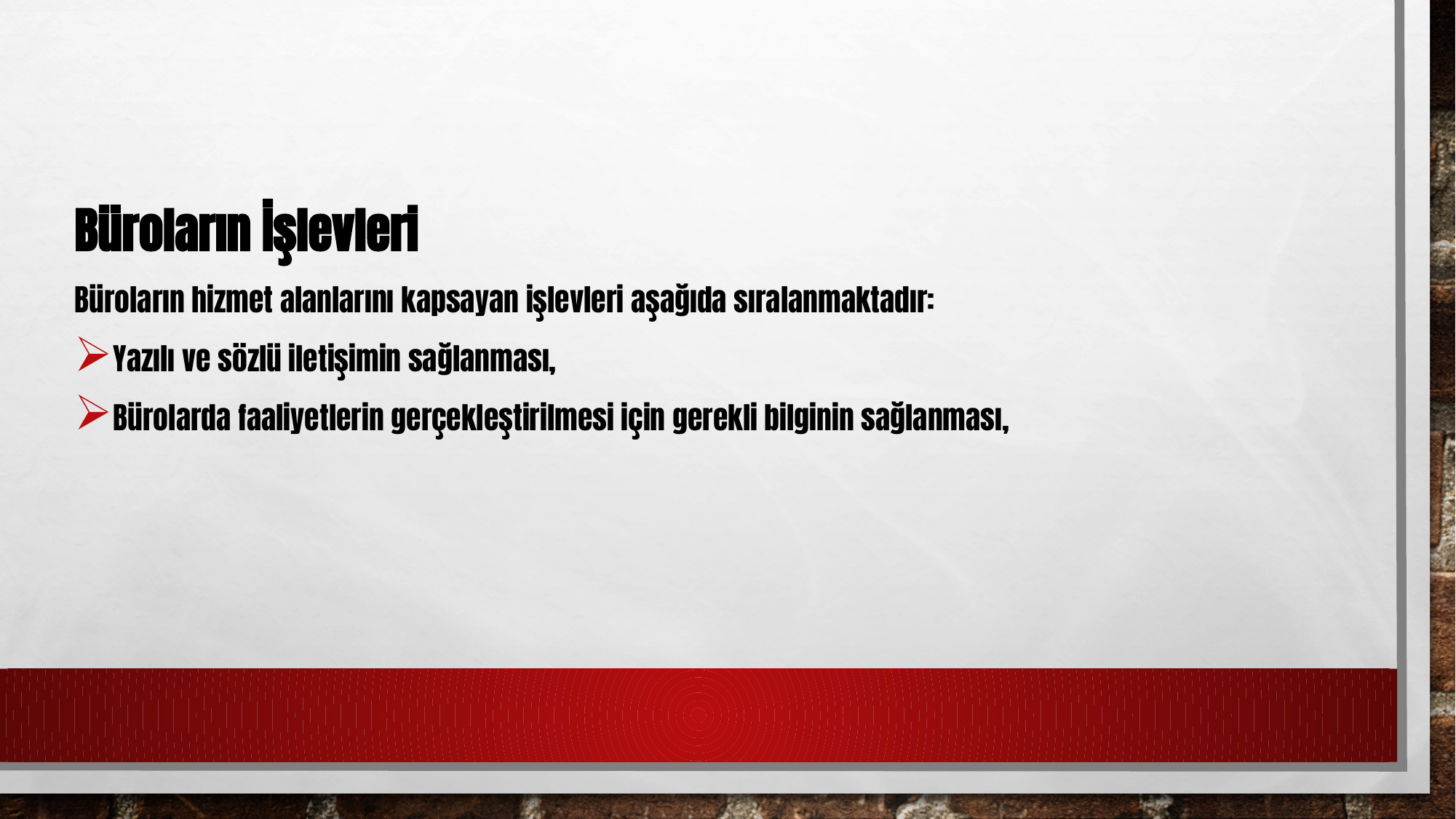

Büroların İşlevleri
Büroların hizmet alanlarını kapsayan işlevleri aşağıda sıralanmaktadır:
Yazılı ve sözlü iletişimin sağlanması,
Bürolarda faaliyetlerin gerçekleştirilmesi için gerekli bilginin sağlanması,